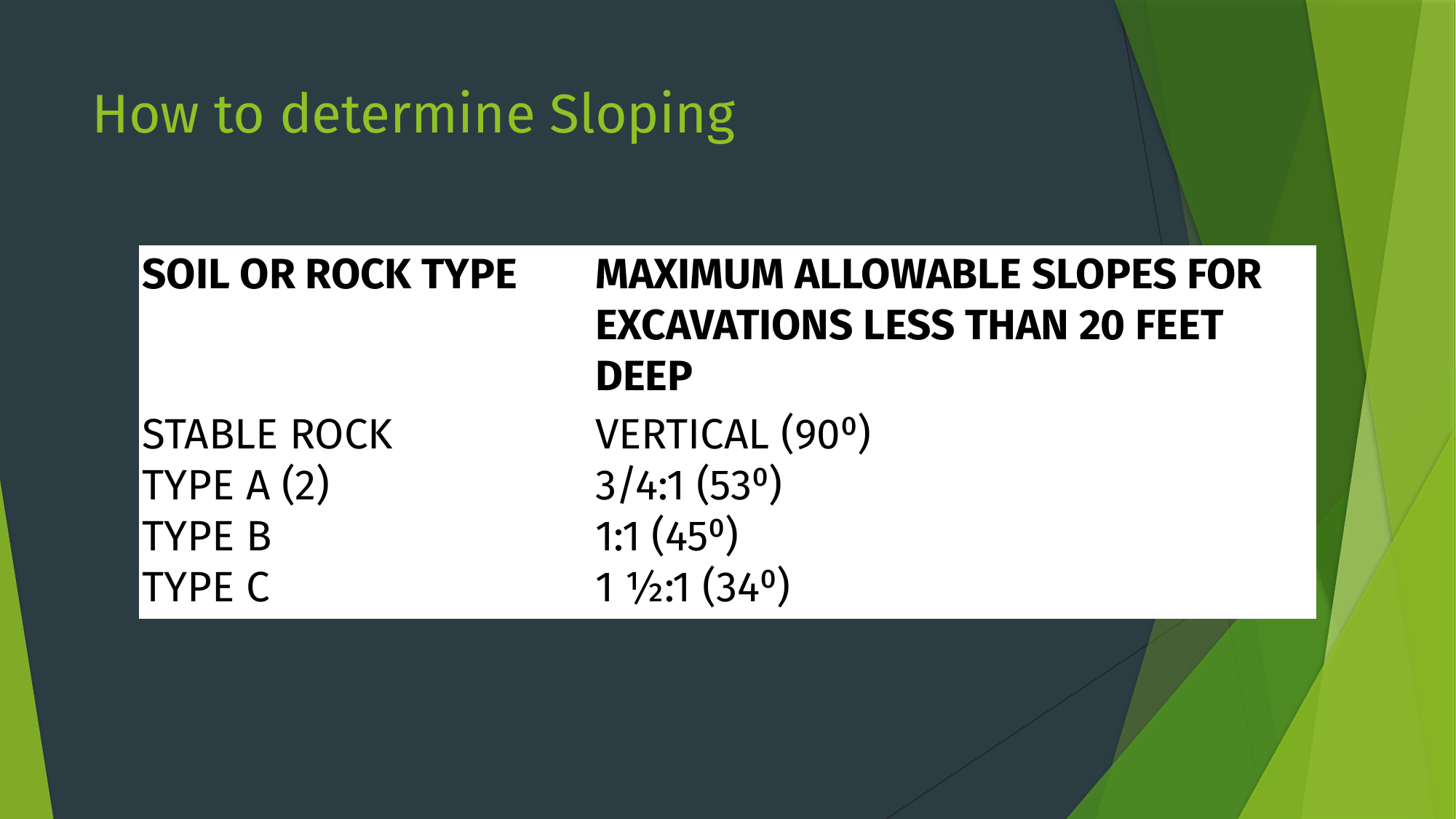

# How to determine Sloping
| SOIL OR ROCK TYPE | MAXIMUM ALLOWABLE SLOPES FOR EXCAVATIONS LESS THAN 20 FEET DEEP |
| --- | --- |
| STABLE ROCK TYPE A (2) TYPE B TYPE C | VERTICAL (90⁰) 3/4:1 (53⁰) 1:1 (45⁰) 1 ½:1 (34⁰) |